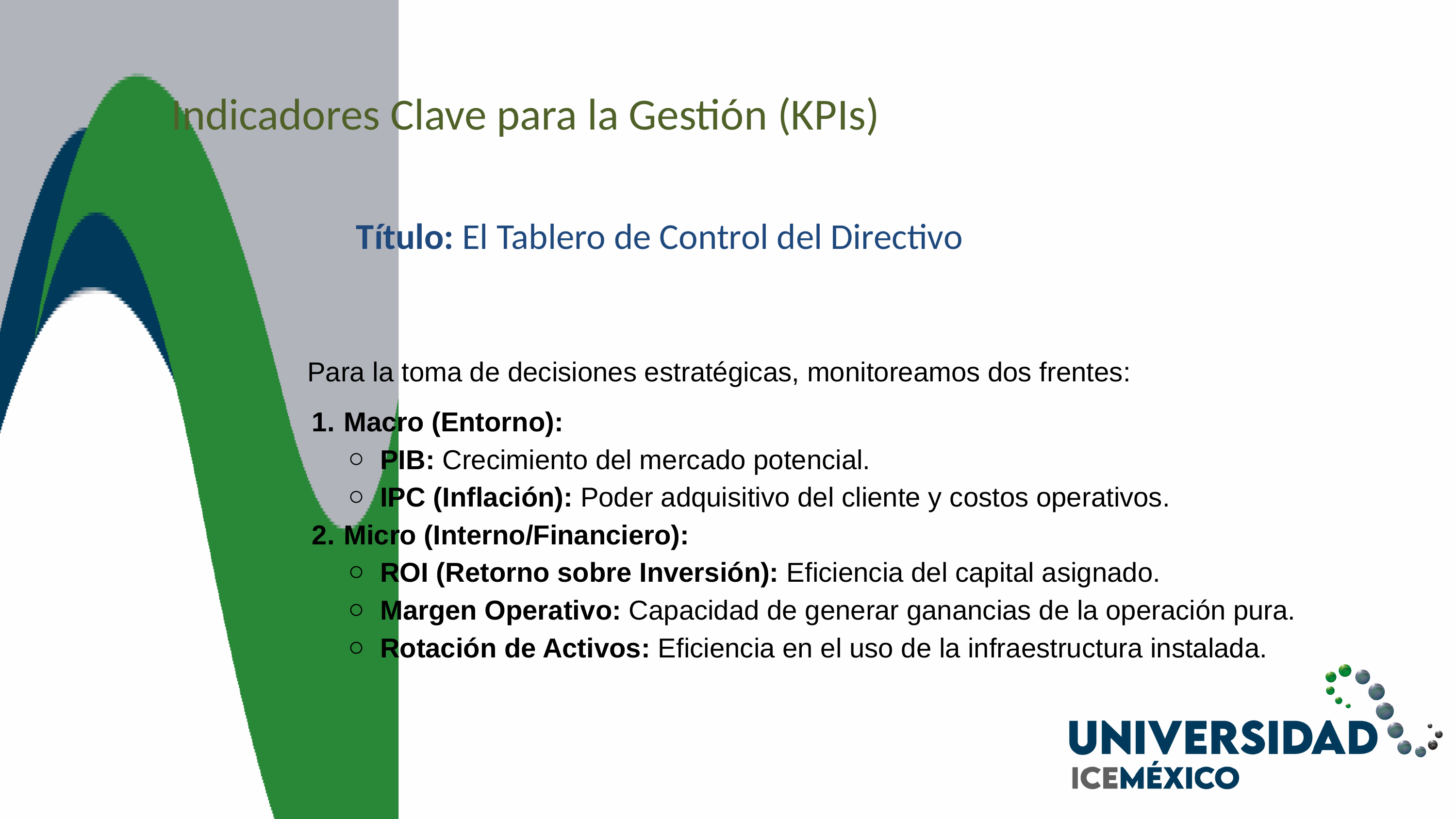

Indicadores Clave para la Gestión (KPIs)
Título: El Tablero de Control del Directivo

Para la toma de decisiones estratégicas, monitoreamos dos frentes:
Macro (Entorno):
PIB: Crecimiento del mercado potencial.
IPC (Inflación): Poder adquisitivo del cliente y costos operativos.
Micro (Interno/Financiero):
ROI (Retorno sobre Inversión): Eficiencia del capital asignado.
Margen Operativo: Capacidad de generar ganancias de la operación pura.
Rotación de Activos: Eficiencia en el uso de la infraestructura instalada.